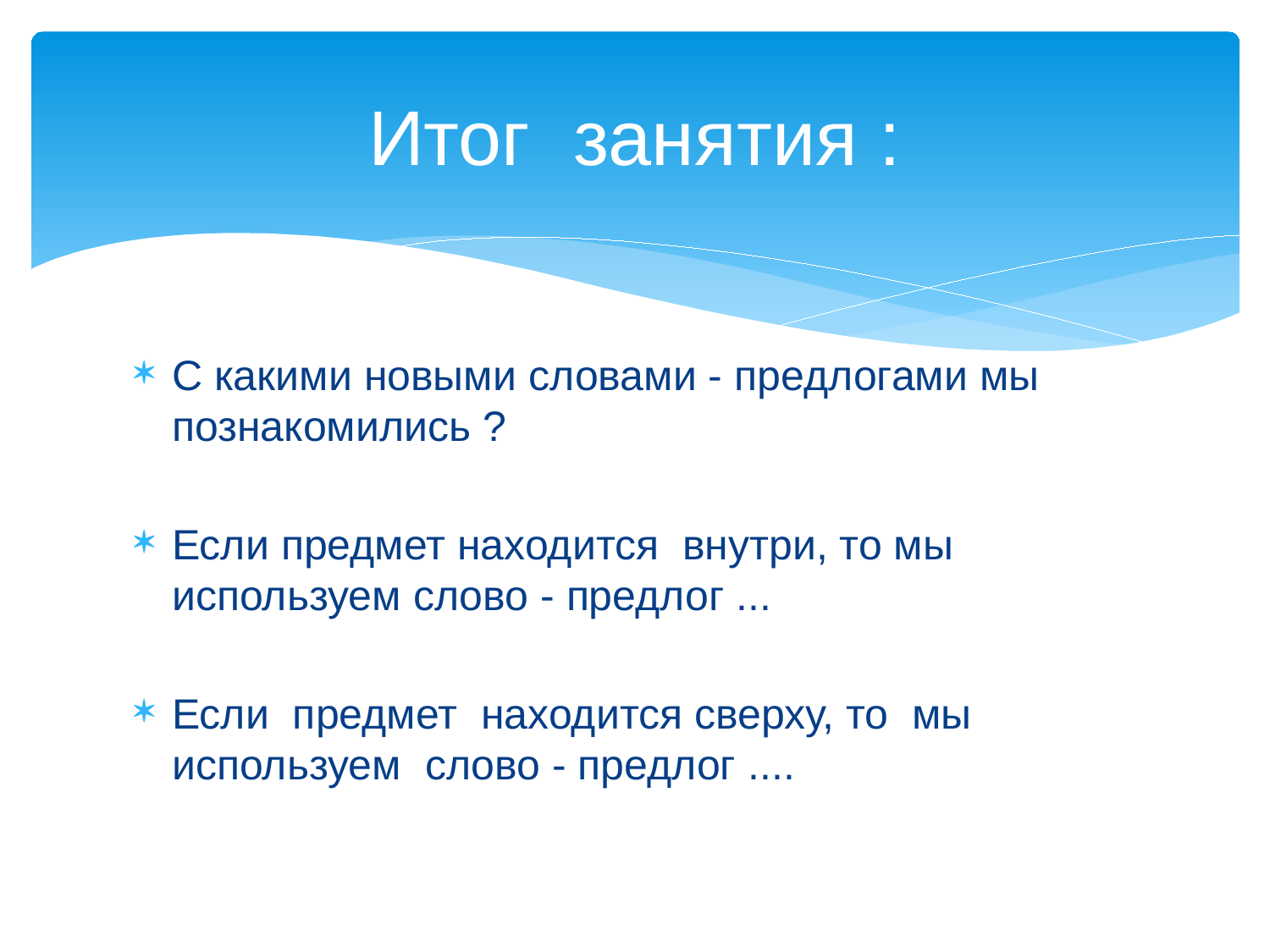

# Итог  занятия :
С какими новыми словами - предлогами мы познакомились ?

Если предмет находится  внутри, то мы  используем слово - предлог ...

Если  предмет  находится сверху, то  мы  используем  слово - предлог ....